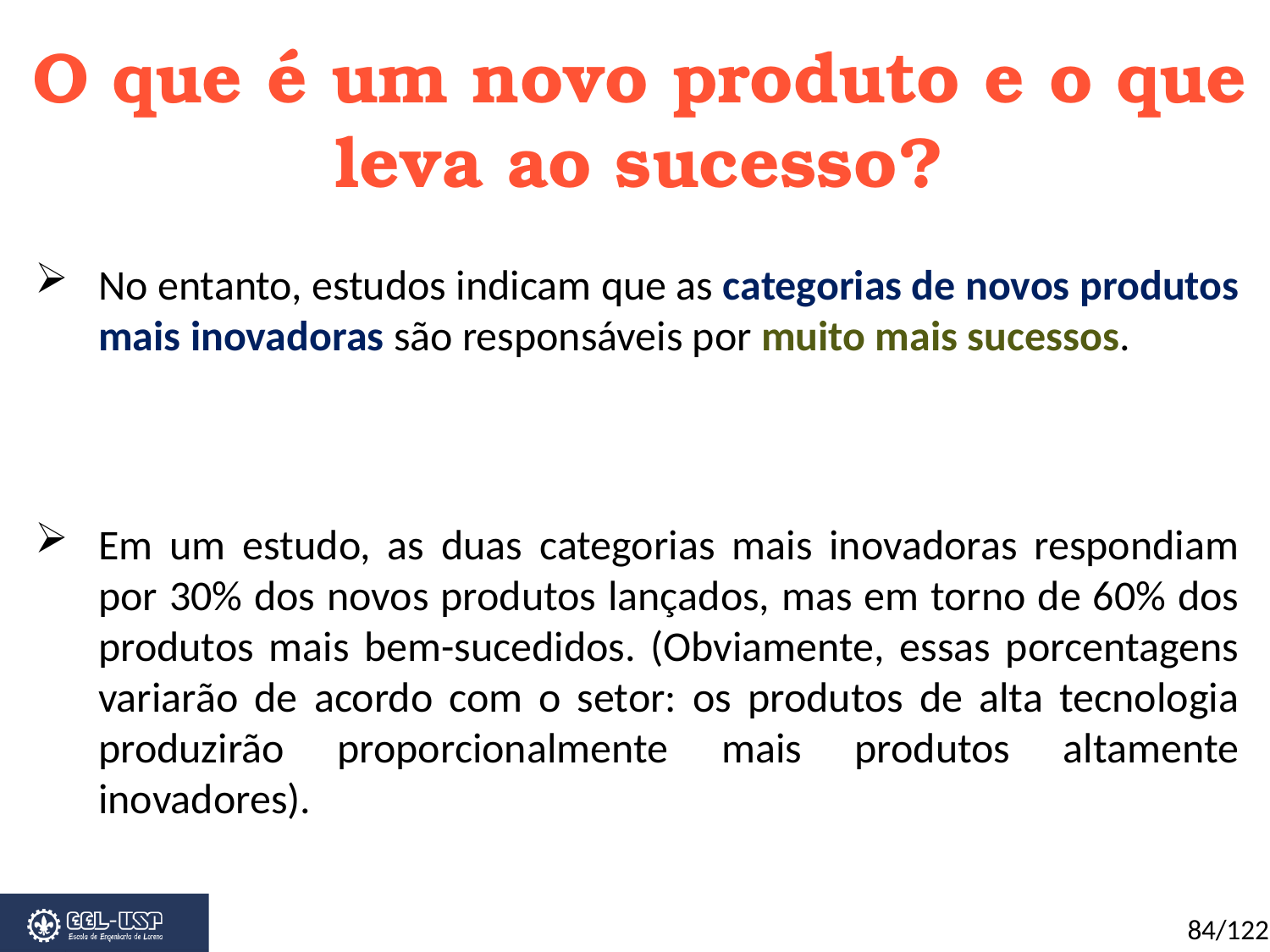

O que é um novo produto e o que leva ao sucesso?

No entanto, estudos indicam que as categorias de novos produtos mais inovadoras são responsáveis por muito mais sucessos.

Em um estudo, as duas categorias mais inovadoras respondiam por 30% dos novos produtos lançados, mas em torno de 60% dos produtos mais bem-sucedidos. (Obviamente, essas porcentagens variarão de acordo com o setor: os produtos de alta tecnologia produzirão proporcionalmente mais produtos altamente inovadores).
84/122